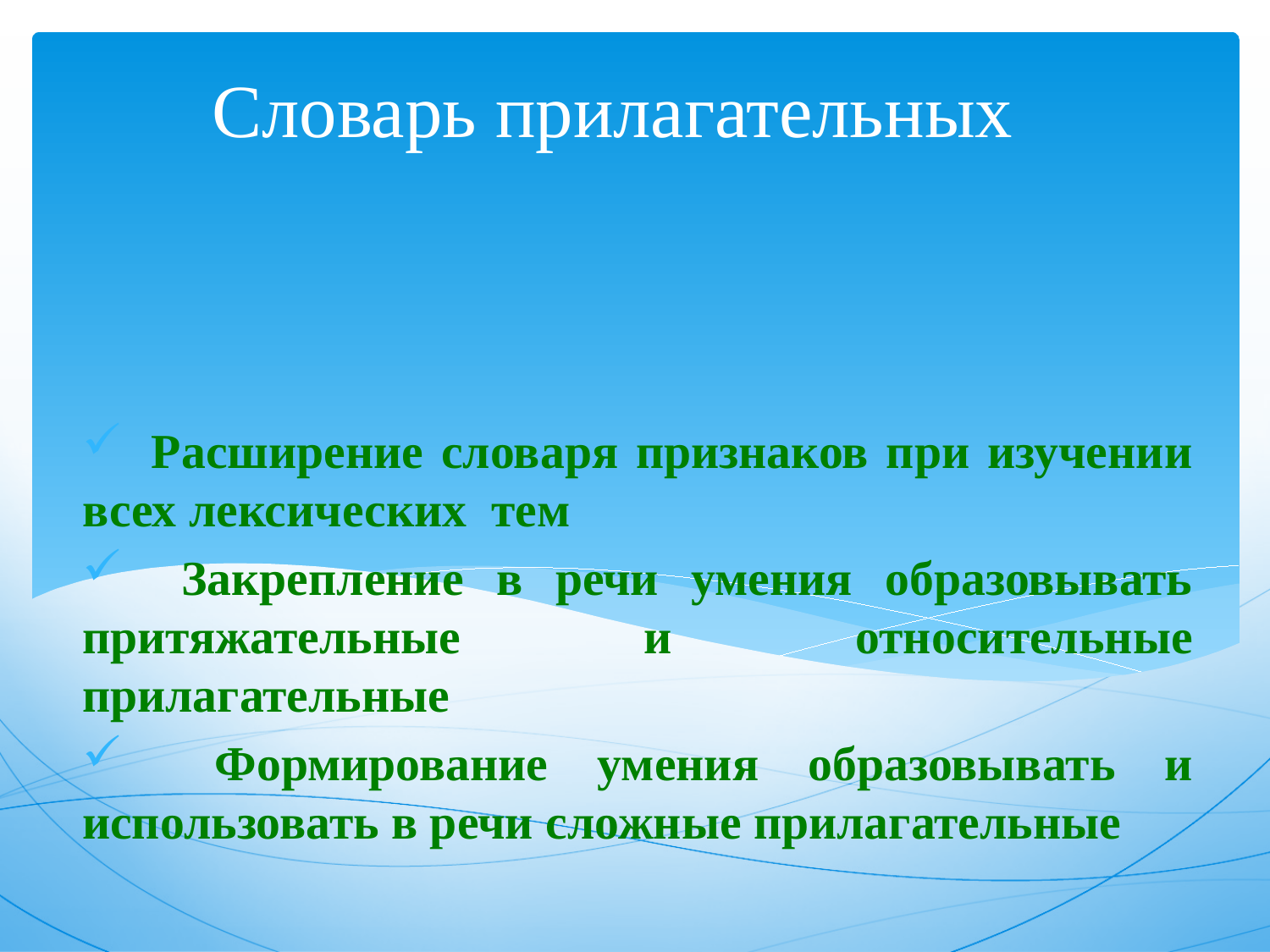

# Словарь прилагательных

  Расширение словаря признаков при изучении всех лексических  тем
  Закрепление в речи умения образовывать притяжательные и относительные прилагательные
  Формирование умения образовывать и использовать в речи сложные прилагательные